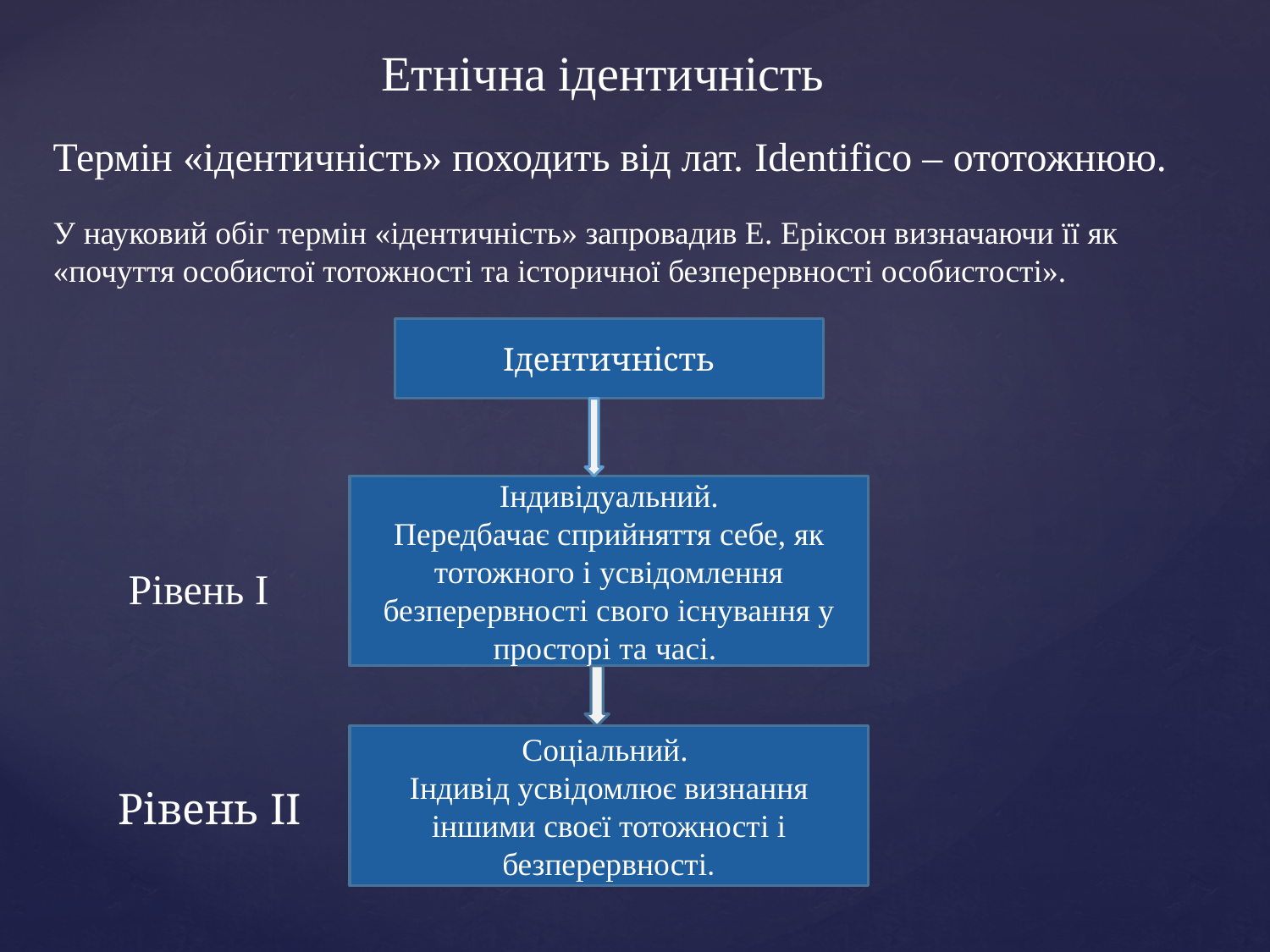

Етнічна ідентичність
Термін «ідентичність» походить від лат. Identifico – ототожнюю.
У науковий обіг термін «ідентичність» запровадив Е. Еріксон визначаючи її як «почуття особистої тотожності та історичної безперервності особистості».
Ідентичність

Індивідуальний.
Передбачає сприйняття себе, як тотожного і усвідомлення безперервності свого існування у просторі та часі.
Рівень І

Соціальний.
Індивід усвідомлює визнання іншими своєї тотожності і безперервності.
Рівень ІІ